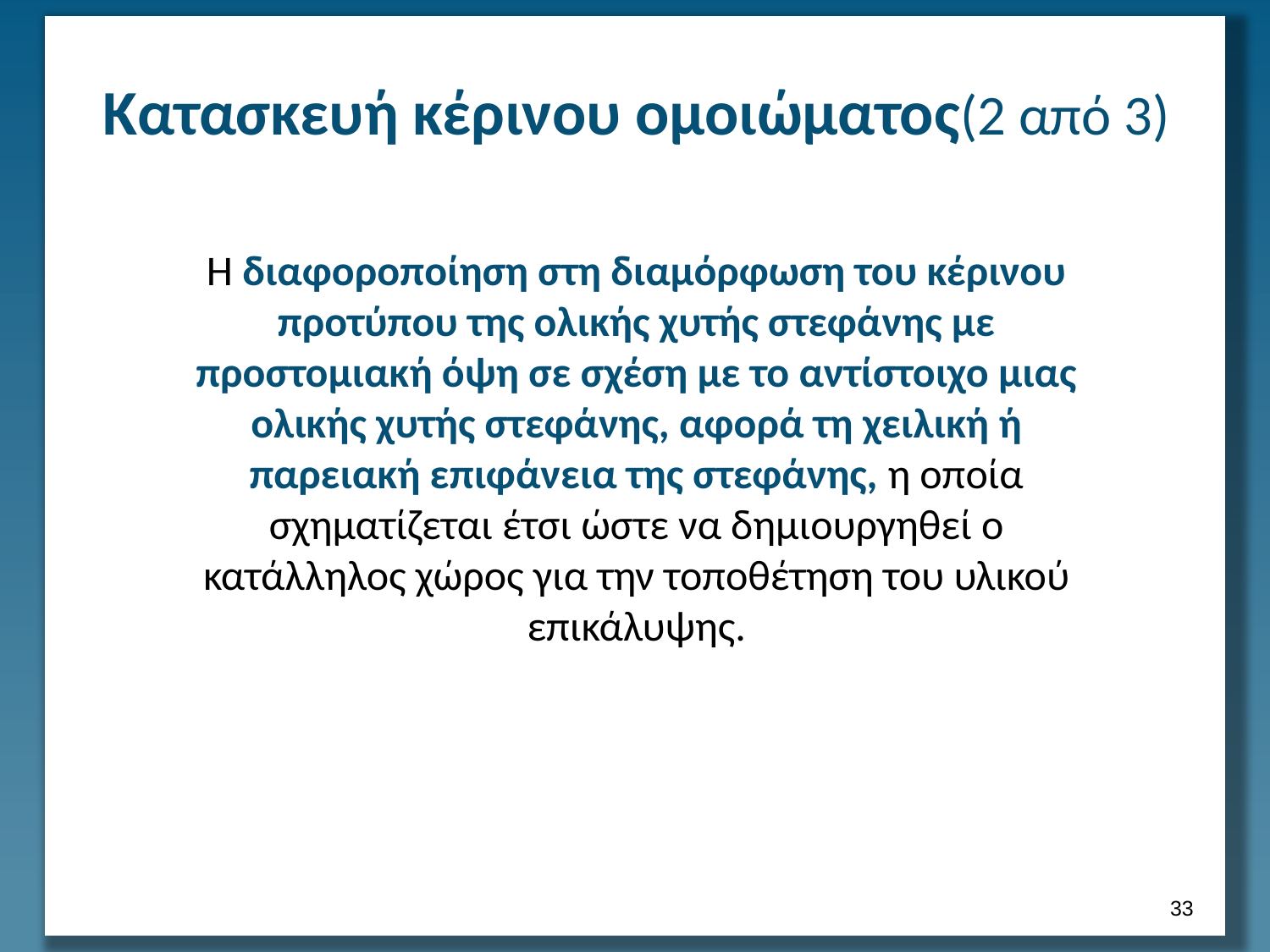

# Κατασκευή κέρινου ομοιώματος(2 από 3)
Η διαφοροποίηση στη διαμόρφωση του κέρινου προτύπου της ολικής χυτής στεφάνης με προστομιακή όψη σε σχέση με το αντίστοιχο μιας ολικής χυτής στεφάνης, αφορά τη χειλική ή παρειακή επιφάνεια της στεφάνης, η οποία σχηματίζεται έτσι ώστε να δημιουργηθεί ο κατάλληλος χώρος για την τοποθέτηση του υλικού επικάλυψης.
33